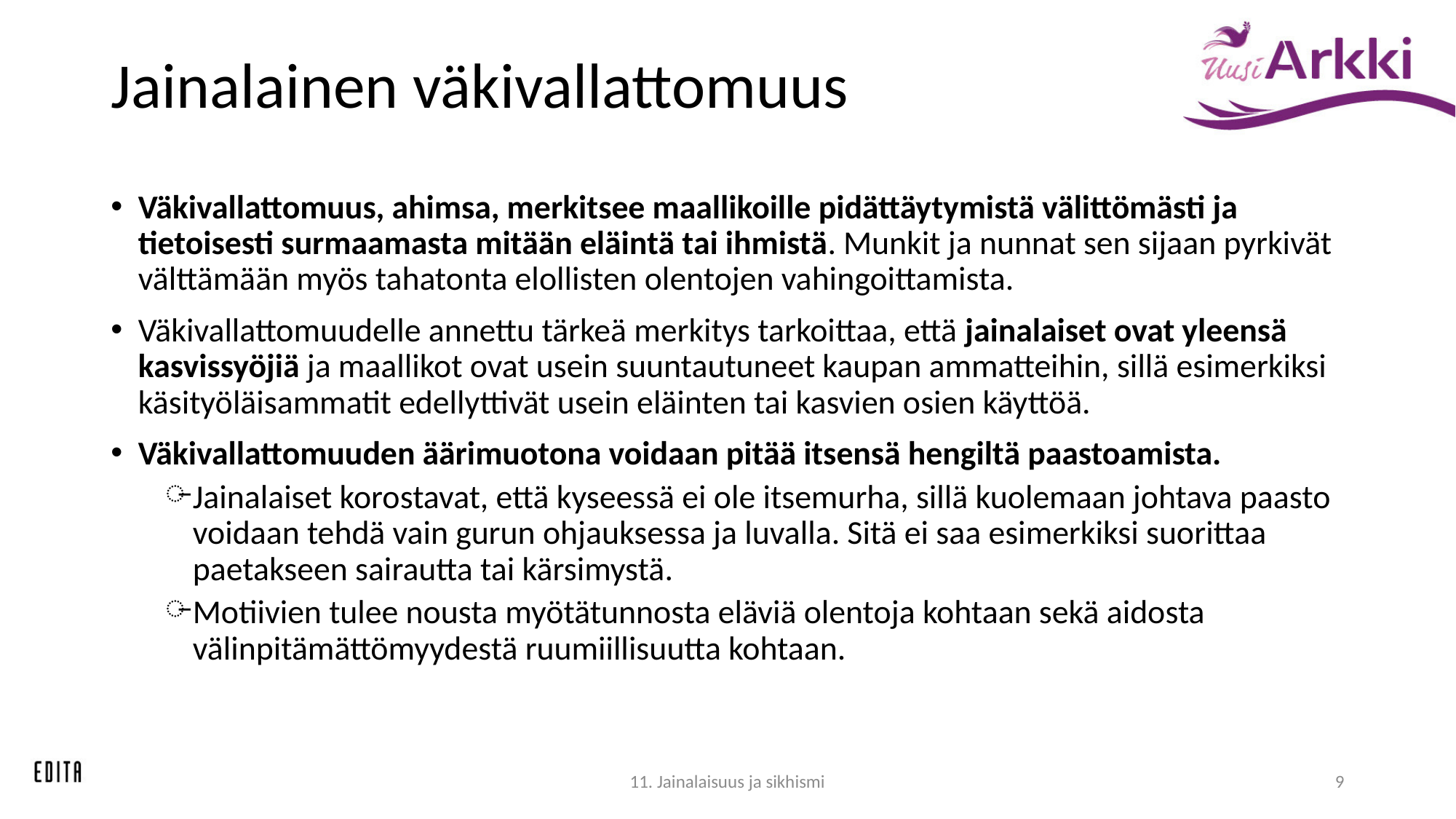

# Jainalainen väkivallattomuus
Väkivallattomuus, ahimsa, merkitsee maallikoille pidättäytymistä välittömästi ja tietoisesti surmaamasta mitään eläintä tai ihmistä. Munkit ja nunnat sen sijaan pyrkivät välttämään myös tahatonta elollisten olentojen vahingoittamista.
Väkivallattomuudelle annettu tärkeä merkitys tarkoittaa, että jainalaiset ovat yleensä kasvissyöjiä ja maallikot ovat usein suuntautuneet kaupan ammatteihin, sillä esimerkiksi käsityöläisammatit edellyttivät usein eläinten tai kasvien osien käyttöä.
Väkivallattomuuden äärimuotona voidaan pitää itsensä hengiltä paastoamista.
Jainalaiset korostavat, että kyseessä ei ole itsemurha, sillä kuolemaan johtava paasto voidaan tehdä vain gurun ohjauksessa ja luvalla. Sitä ei saa esimerkiksi suorittaa paetakseen sairautta tai kärsimystä.
Motiivien tulee nousta myötätunnosta eläviä olentoja kohtaan sekä aidosta välinpitämättömyydestä ruumiillisuutta kohtaan.
11. Jainalaisuus ja sikhismi
9